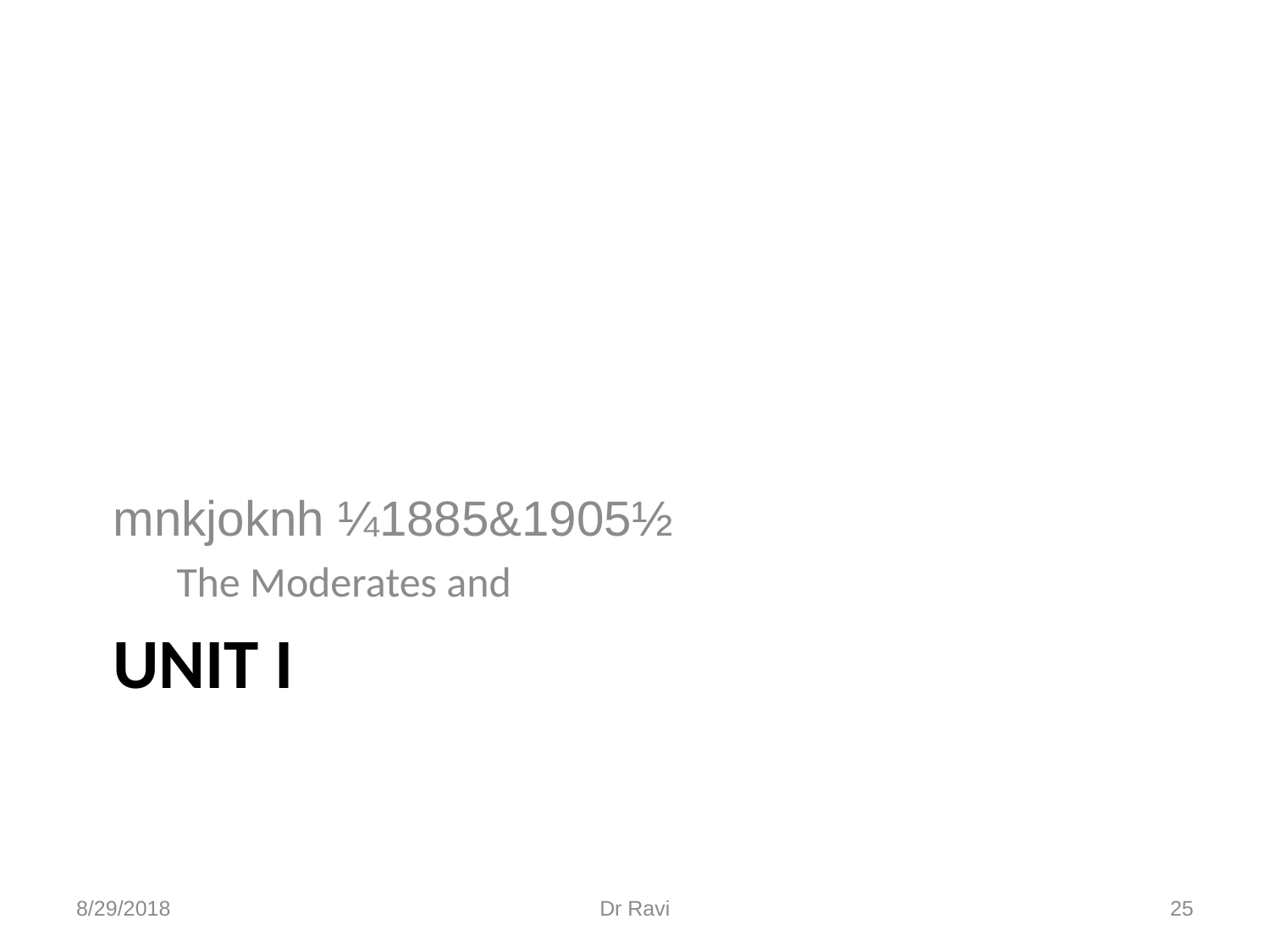

mnkjoknh ¼1885&1905½
The Moderates and
# Unit I
8/29/2018
Dr Ravi
25